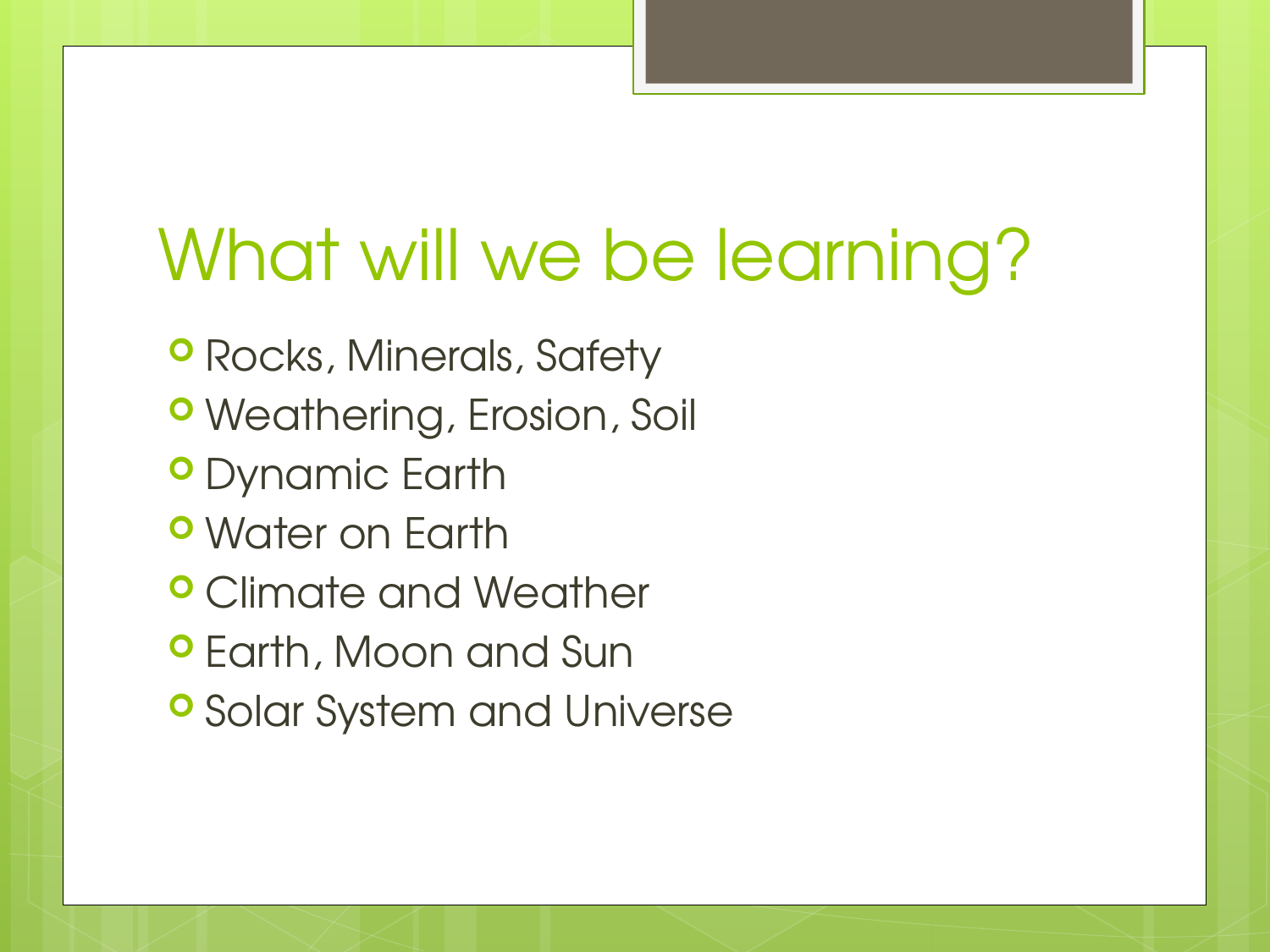

# What will we be learning?
Rocks, Minerals, Safety
Weathering, Erosion, Soil
Dynamic Earth
Water on Earth
Climate and Weather
Earth, Moon and Sun
Solar System and Universe